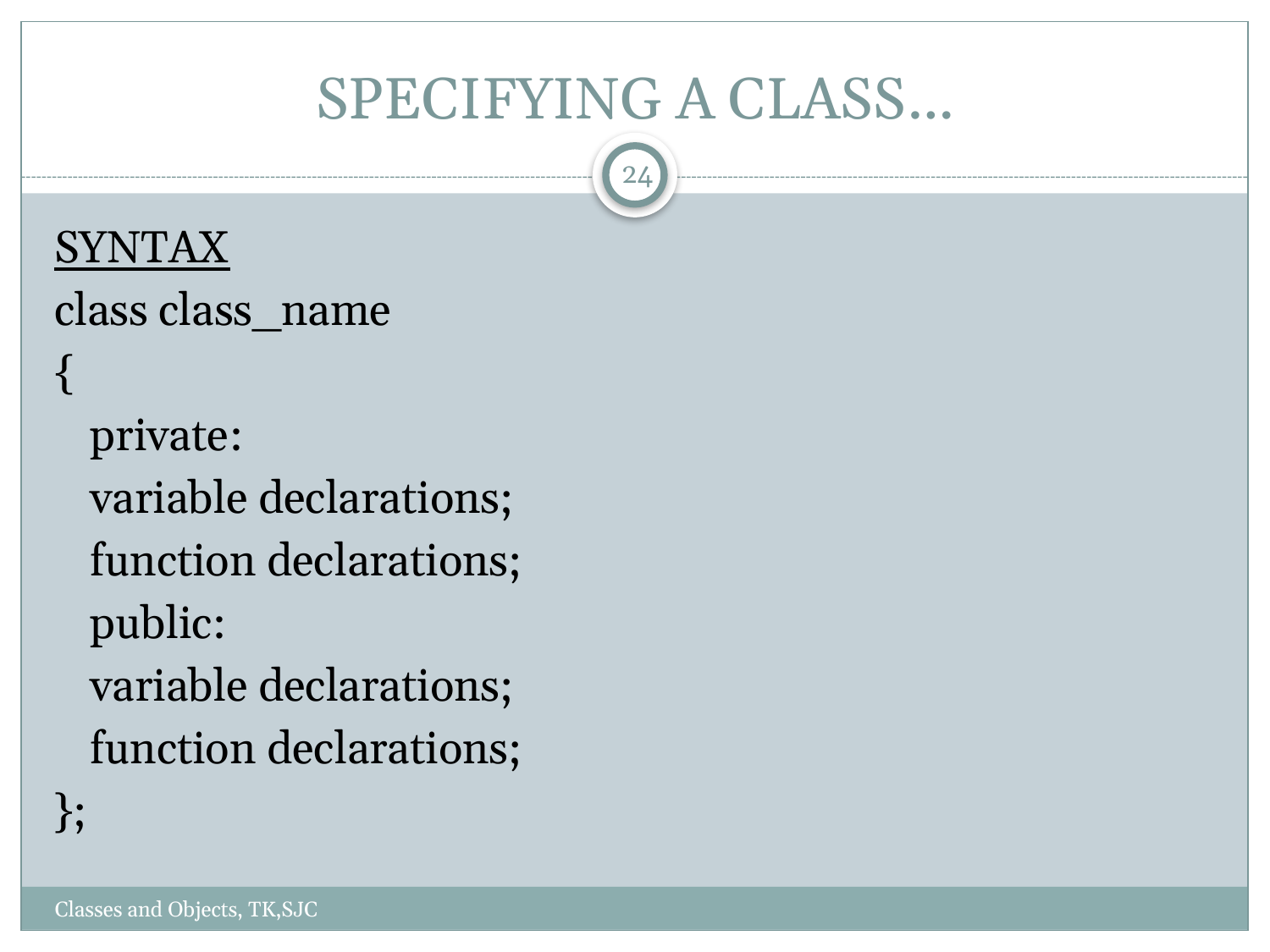

# SPECIFYING A CLASS…
24
SYNTAX
class class_name
{
	private:
		variable declarations;
		function declarations;
	public:
		variable declarations;
		function declarations;
};
Classes and Objects, TK,SJC